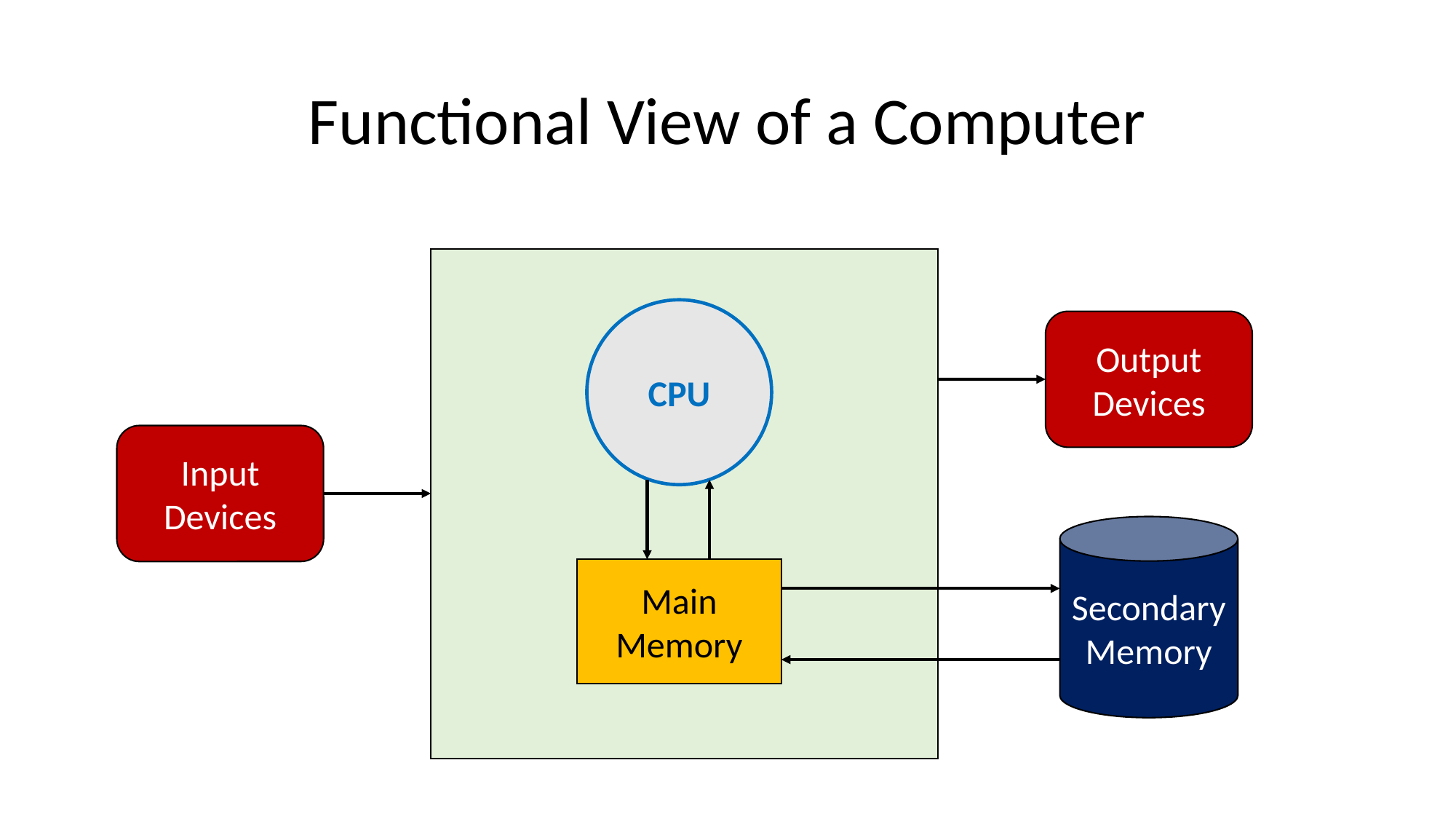

# Functional View of a Computer

CPU
Output Devices
Input Devices
Secondary Memory
Main Memory